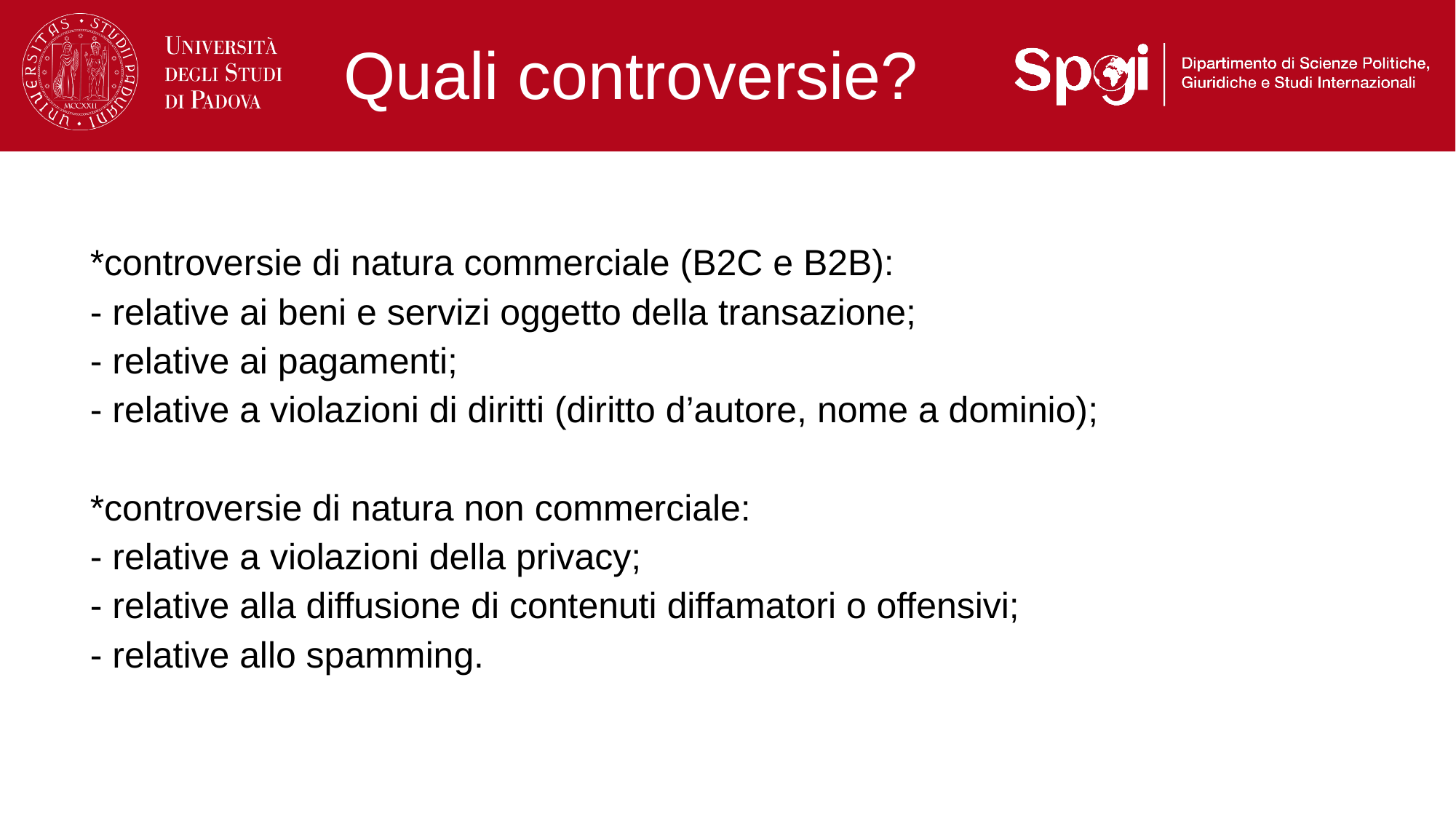

# Quali controversie?

*controversie di natura commerciale (B2C e B2B):
- relative ai beni e servizi oggetto della transazione;
- relative ai pagamenti;
- relative a violazioni di diritti (diritto d’autore, nome a dominio);

*controversie di natura non commerciale:
- relative a violazioni della privacy;
- relative alla diffusione di contenuti diffamatori o offensivi;
- relative allo spamming.